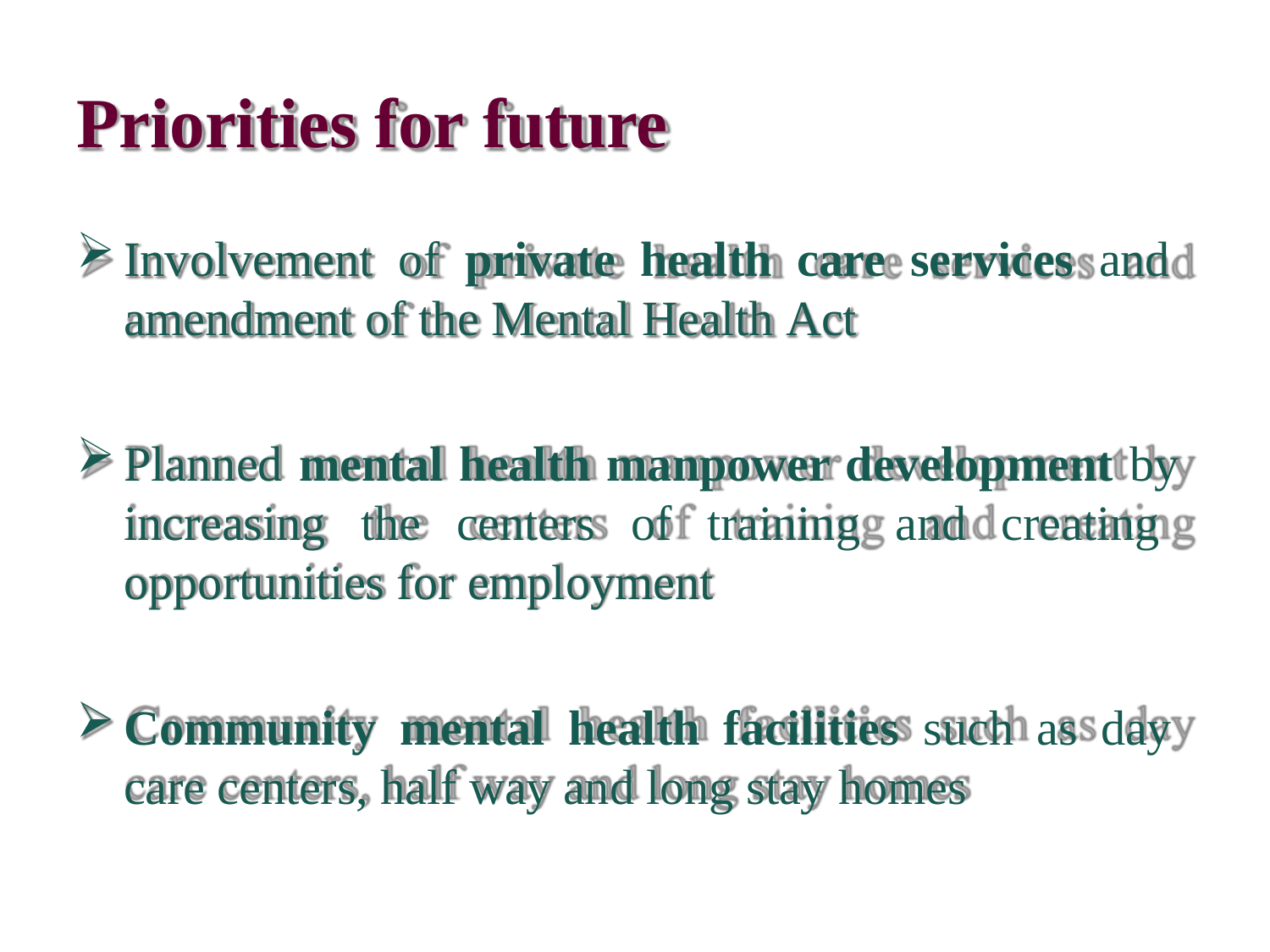

# Priorities for future

Involvement of private health care services and  amendment of the Mental Health Act

Planned mental health manpower development by  increasing the centers of training and creating  opportunities for employment

Community mental health facilities such as day  care centers, half way and long stay homes